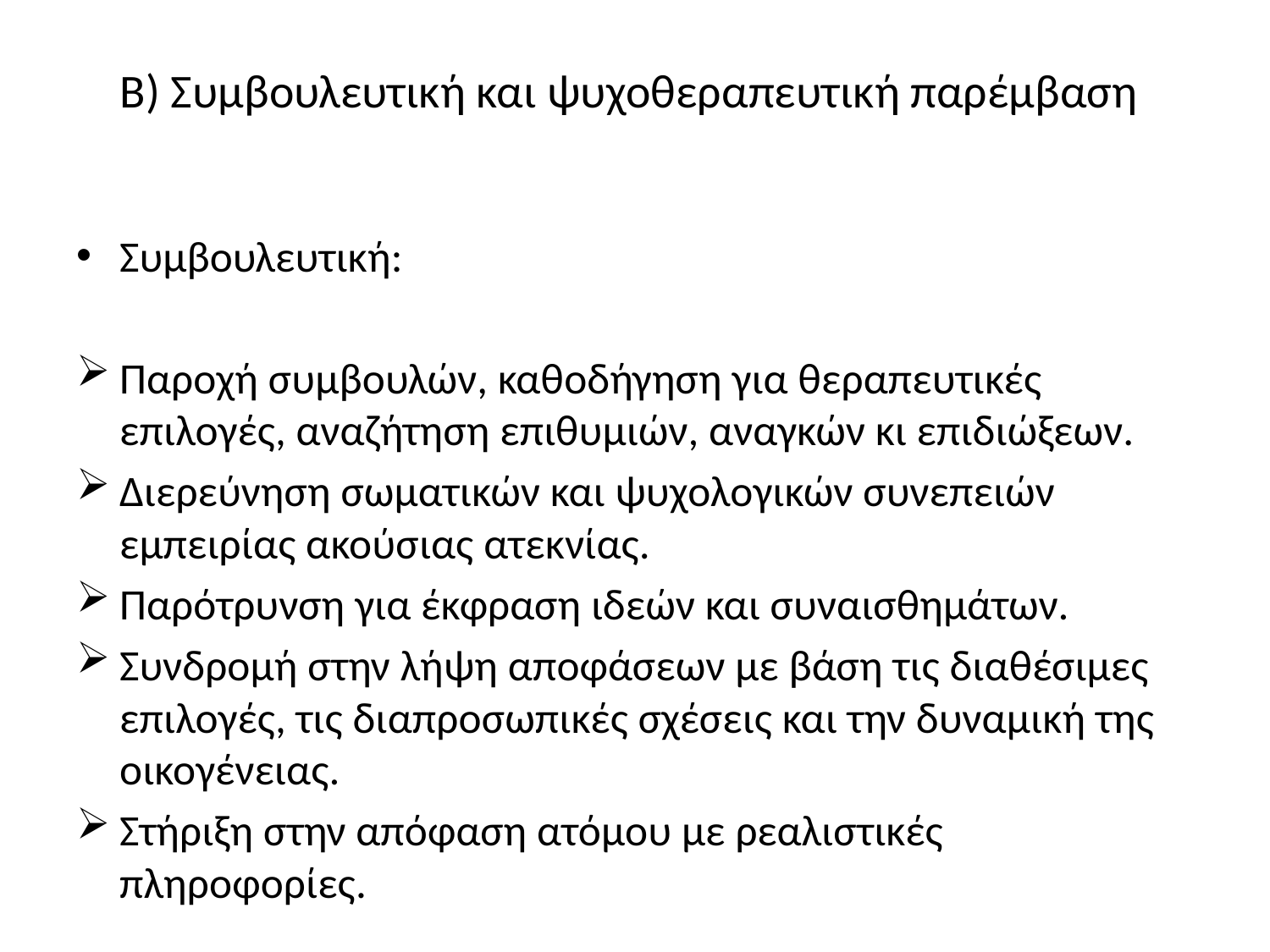

# Β) Συμβουλευτική και ψυχοθεραπευτική παρέμβαση
Συμβουλευτική:

Παροχή συμβουλών, καθοδήγηση για θεραπευτικές επιλογές, αναζήτηση επιθυμιών, αναγκών κι επιδιώξεων.
Διερεύνηση σωματικών και ψυχολογικών συνεπειών εμπειρίας ακούσιας ατεκνίας.
Παρότρυνση για έκφραση ιδεών και συναισθημάτων.
Συνδρομή στην λήψη αποφάσεων με βάση τις διαθέσιμες επιλογές, τις διαπροσωπικές σχέσεις και την δυναμική της οικογένειας.
Στήριξη στην απόφαση ατόμου με ρεαλιστικές πληροφορίες.